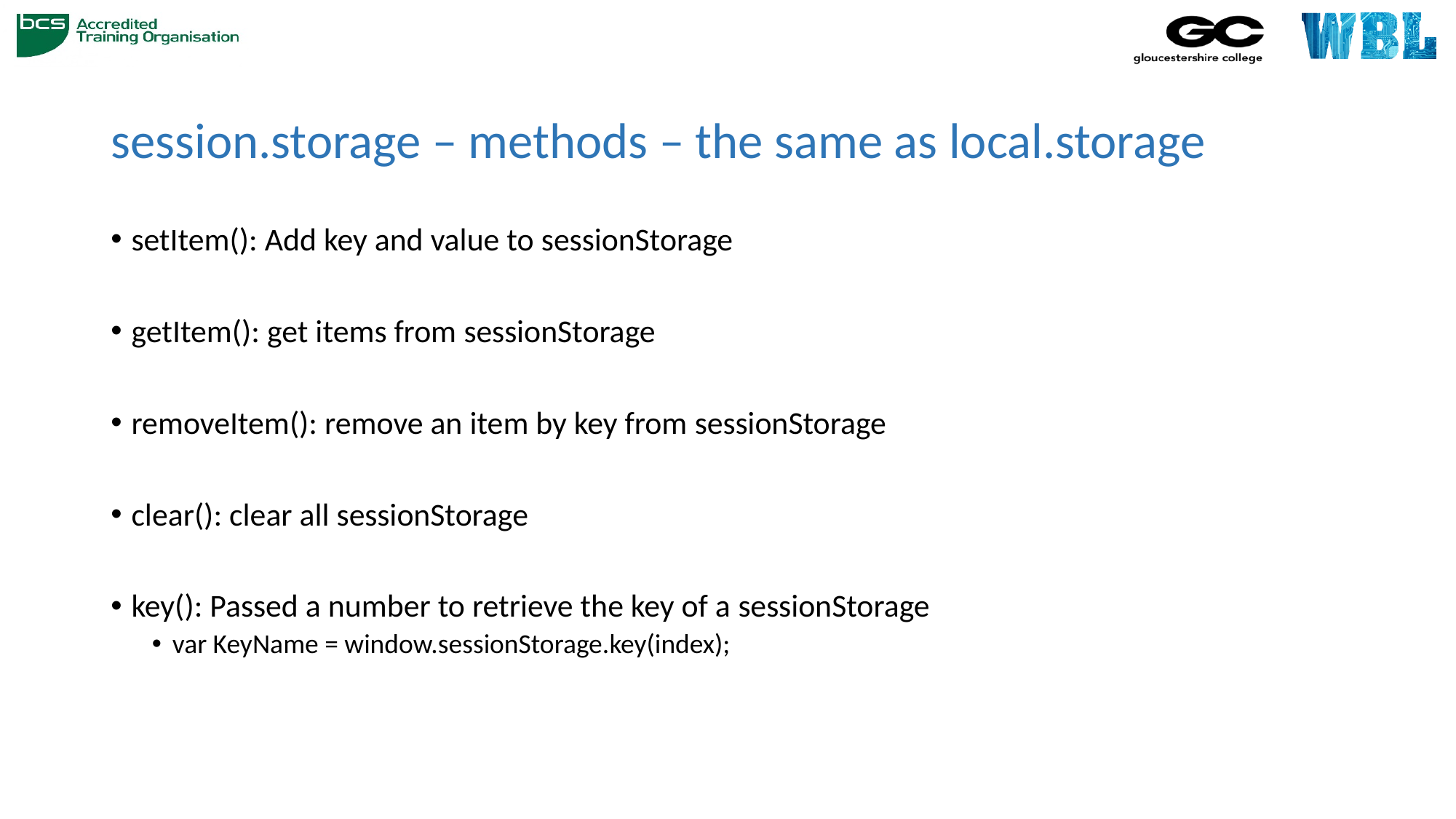

# session.storage – methods – the same as local.storage
setItem(): Add key and value to sessionStorage

getItem(): get items from sessionStorage

removeItem(): remove an item by key from sessionStorage

clear(): clear all sessionStorage

key(): Passed a number to retrieve the key of a sessionStorage
var KeyName = window.sessionStorage.key(index);